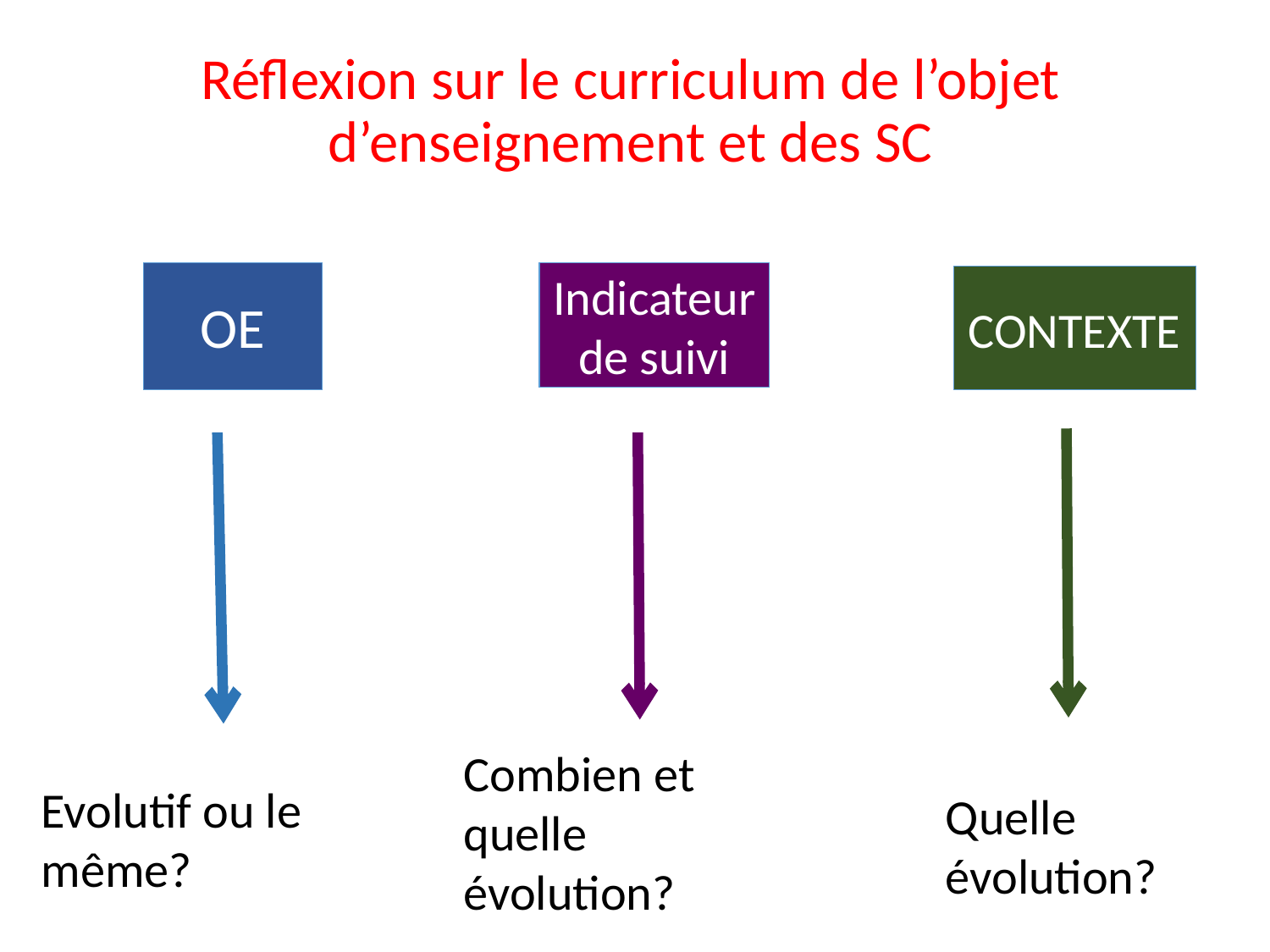

# Réflexion sur le curriculum de l’objet d’enseignement et des SC
OE
Indicateur de suivi
CONTEXTE
Combien et quelle évolution?
Evolutif ou le même?
Quelle évolution?